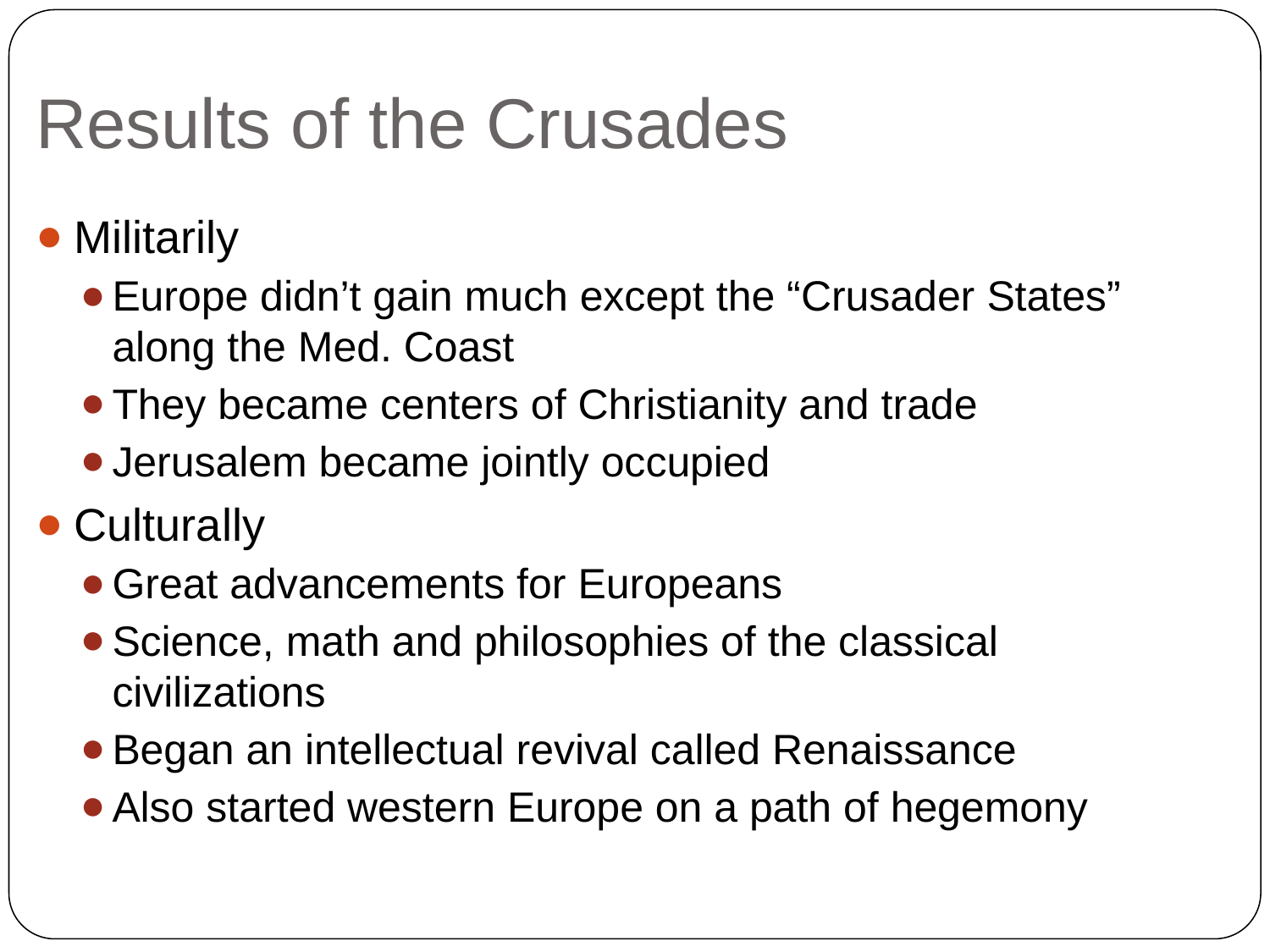

# Results of the Crusades
Militarily
Europe didn’t gain much except the “Crusader States” along the Med. Coast
They became centers of Christianity and trade
Jerusalem became jointly occupied
Culturally
Great advancements for Europeans
Science, math and philosophies of the classical civilizations
Began an intellectual revival called Renaissance
Also started western Europe on a path of hegemony